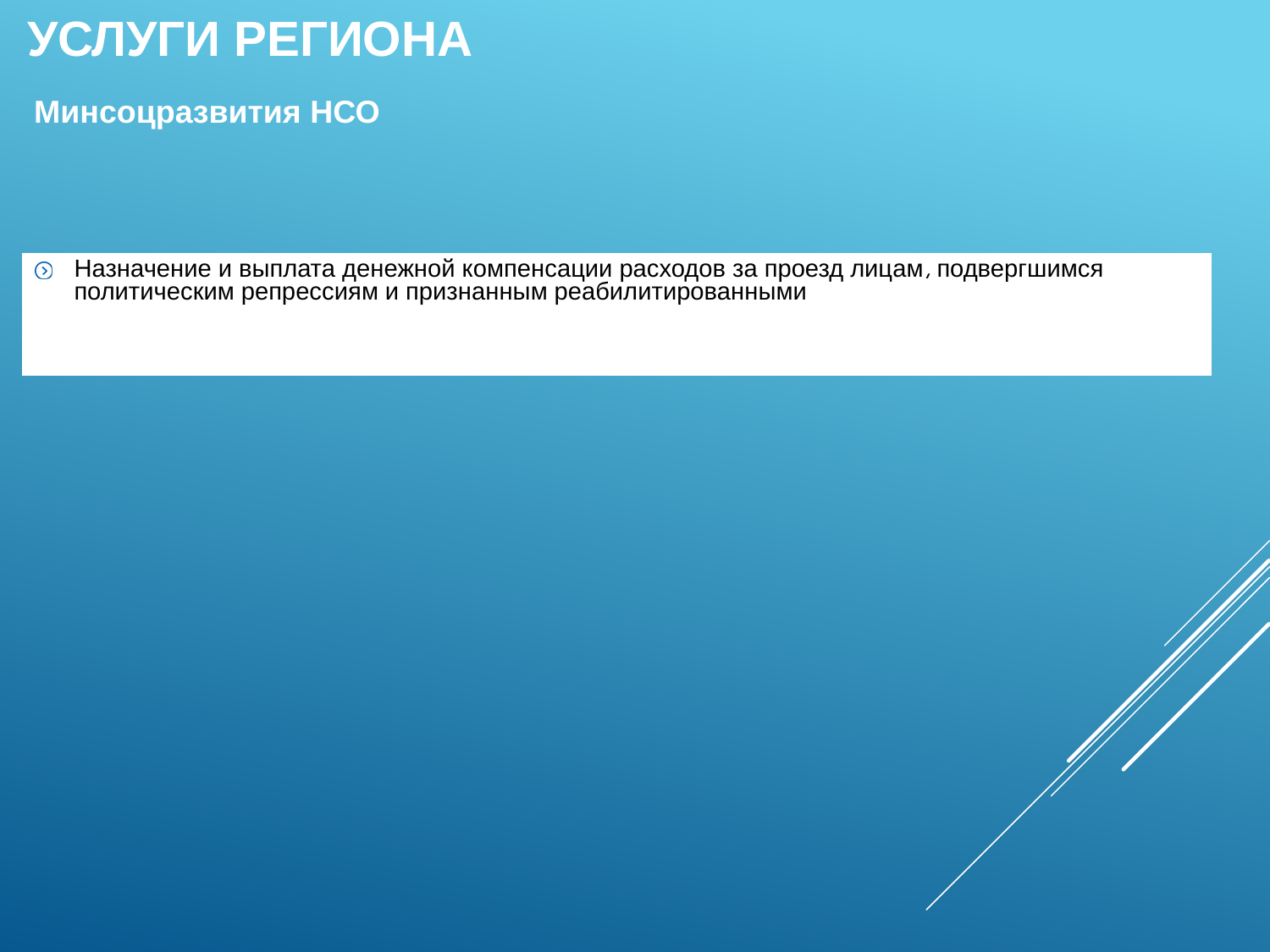

Услуги региона
Минсоцразвития НСО
| Назначение и выплата денежной компенсации расходов за проезд лицам, подвергшимся политическим репрессиям и признанным реабилитированными |
| --- |